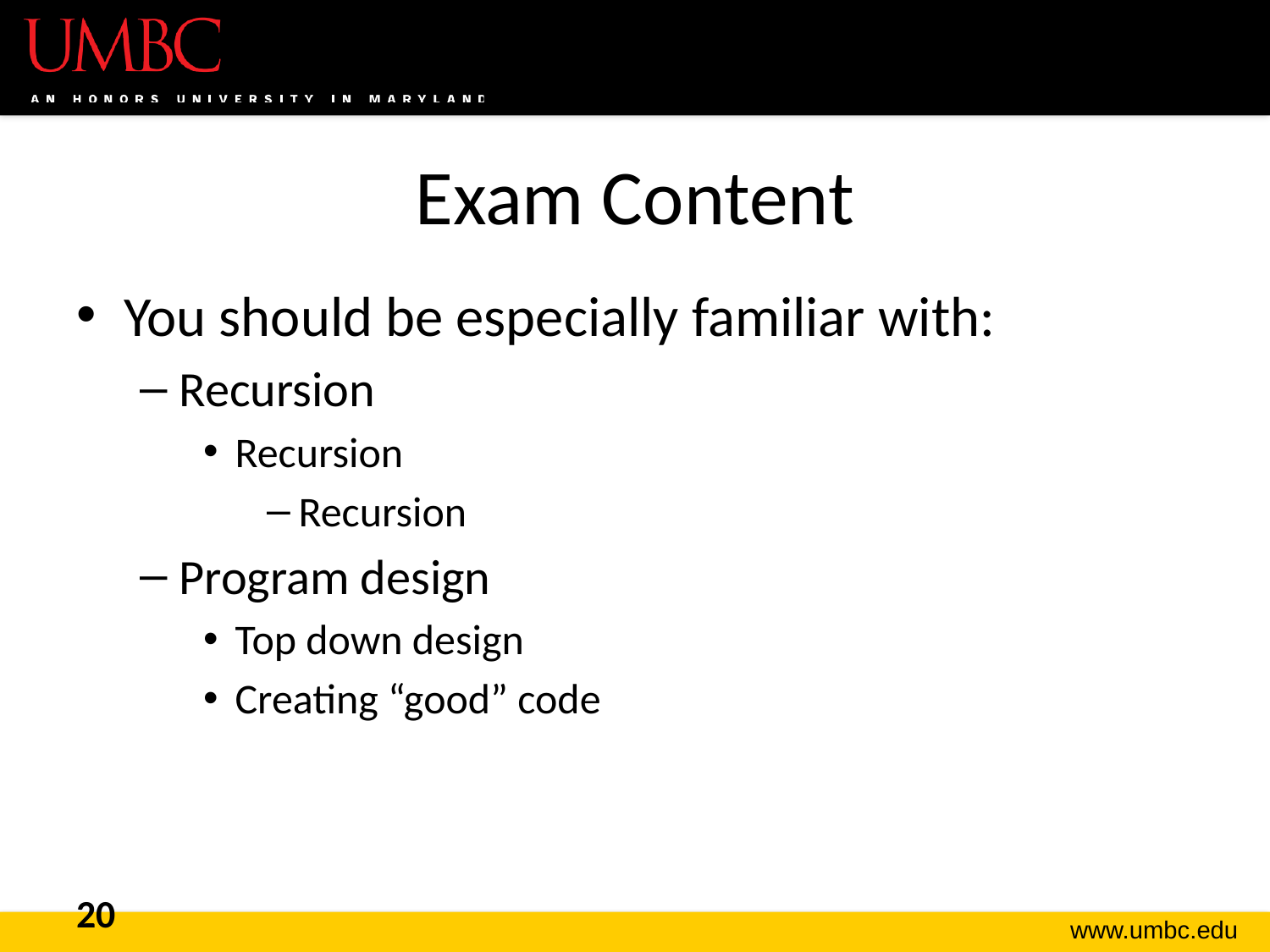

# Exam Content
You should be especially familiar with:
Recursion
Recursion
Recursion
Program design
Top down design
Creating “good” code

20